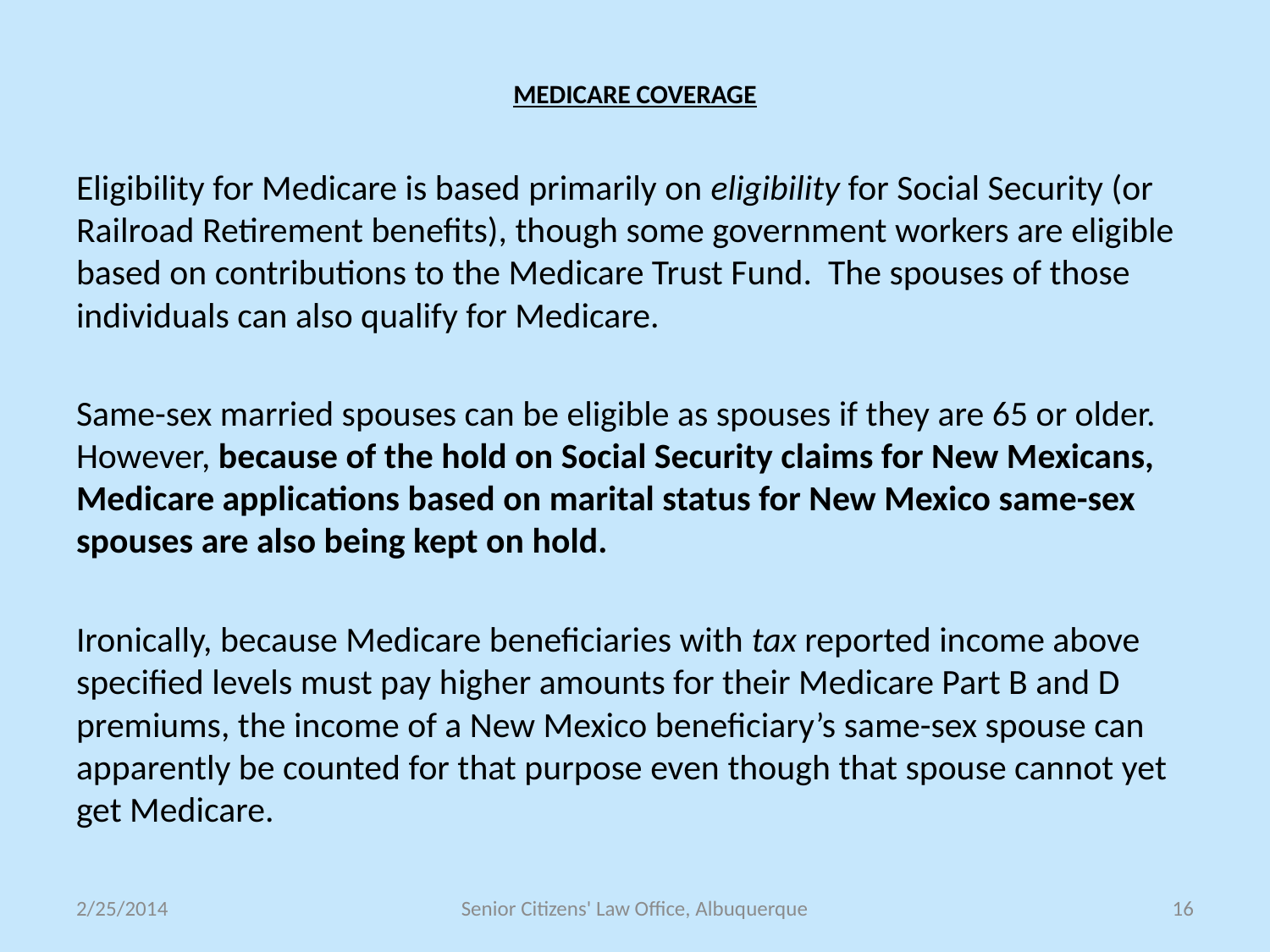

# MEDICARE COVERAGE
Eligibility for Medicare is based primarily on eligibility for Social Security (or Railroad Retirement benefits), though some government workers are eligible based on contributions to the Medicare Trust Fund.  The spouses of those  individuals can also qualify for Medicare.

Same-sex married spouses can be eligible as spouses if they are 65 or older.  However, because of the hold on Social Security claims for New Mexicans, Medicare applications based on marital status for New Mexico same-sex spouses are also being kept on hold.

Ironically, because Medicare beneficiaries with tax reported income above specified levels must pay higher amounts for their Medicare Part B and D premiums, the income of a New Mexico beneficiary’s same-sex spouse can apparently be counted for that purpose even though that spouse cannot yet get Medicare.

2/25/2014
Senior Citizens' Law Office, Albuquerque
16